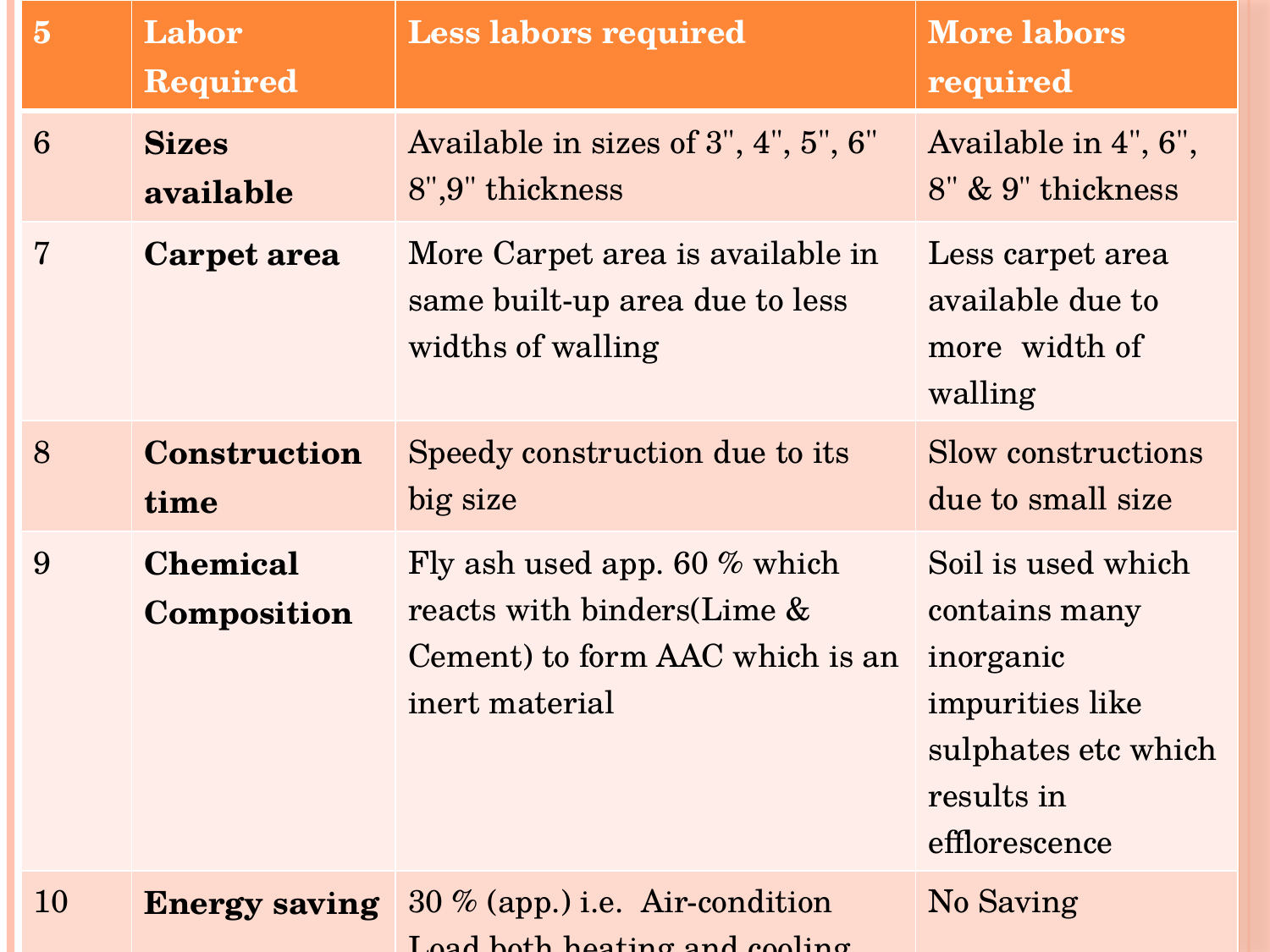

| 5 | Labor Required | Less labors required | More labors required |
| --- | --- | --- | --- |
| 6 | Sizes available | Available in sizes of 3", 4", 5", 6" 8",9" thickness | Available in 4", 6", 8" & 9" thickness |
| 7 | Carpet area | More Carpet area is available in same built-up area due to less widths of walling | Less carpet area available due to more  width of walling |
| 8 | Construction time | Speedy construction due to its big size | Slow constructions due to small size |
| 9 | Chemical Composition | Fly ash used app. 60 % which reacts with binders(Lime & Cement) to form AAC which is an inert material | Soil is used which contains many inorganic impurities like sulphates etc which results in efflorescence |
| 10 | Energy saving | 30 % (app.) i.e. Air-condition Load both heating and cooling will come down. | No Saving |